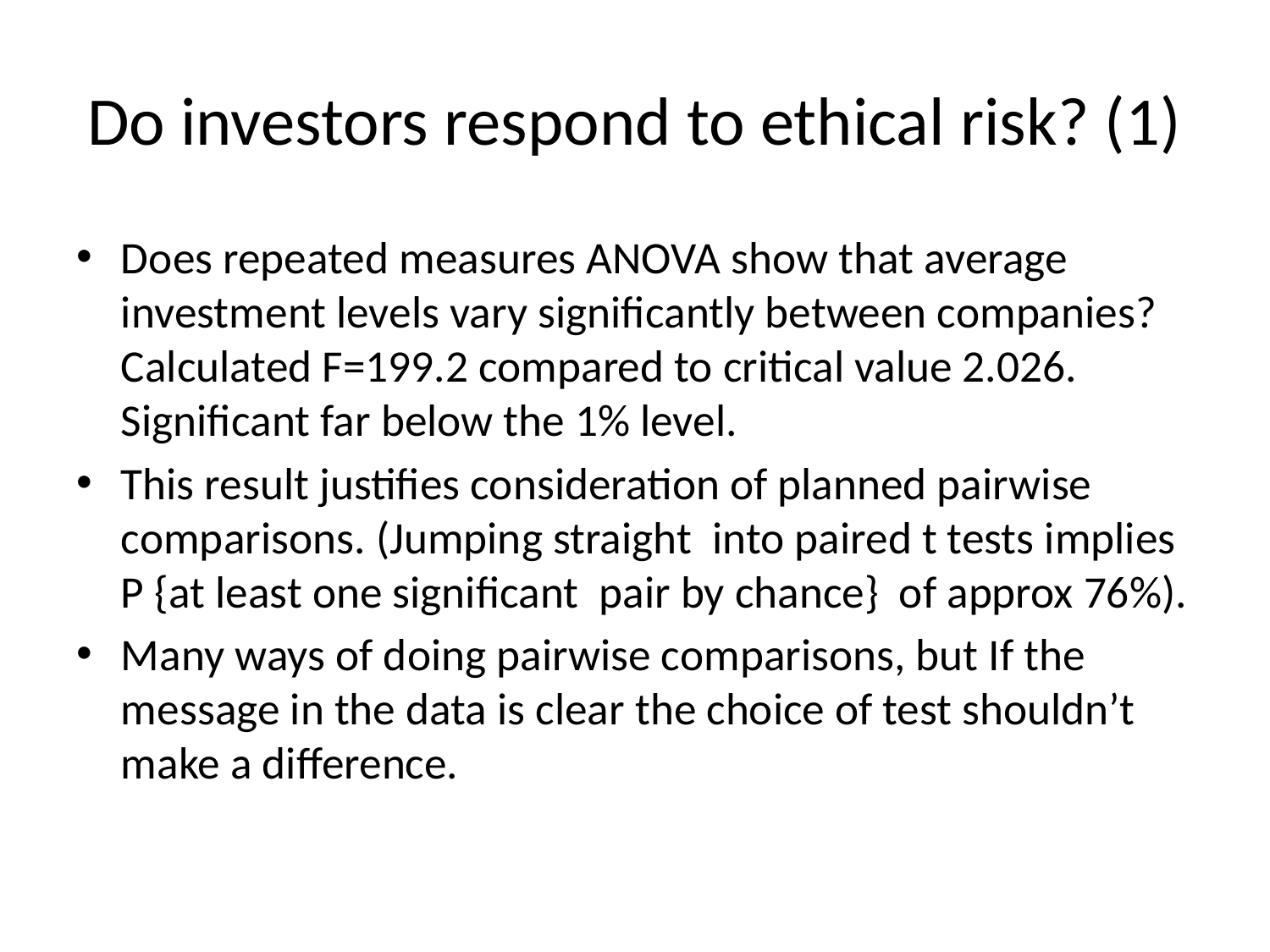

# Do investors respond to ethical risk? (1)
Does repeated measures ANOVA show that average investment levels vary significantly between companies? Calculated F=199.2 compared to critical value 2.026. Significant far below the 1% level.
This result justifies consideration of planned pairwise comparisons. (Jumping straight  into paired t tests implies P {at least one significant  pair by chance}  of approx 76%).
Many ways of doing pairwise comparisons, but If the message in the data is clear the choice of test shouldn’t make a difference.